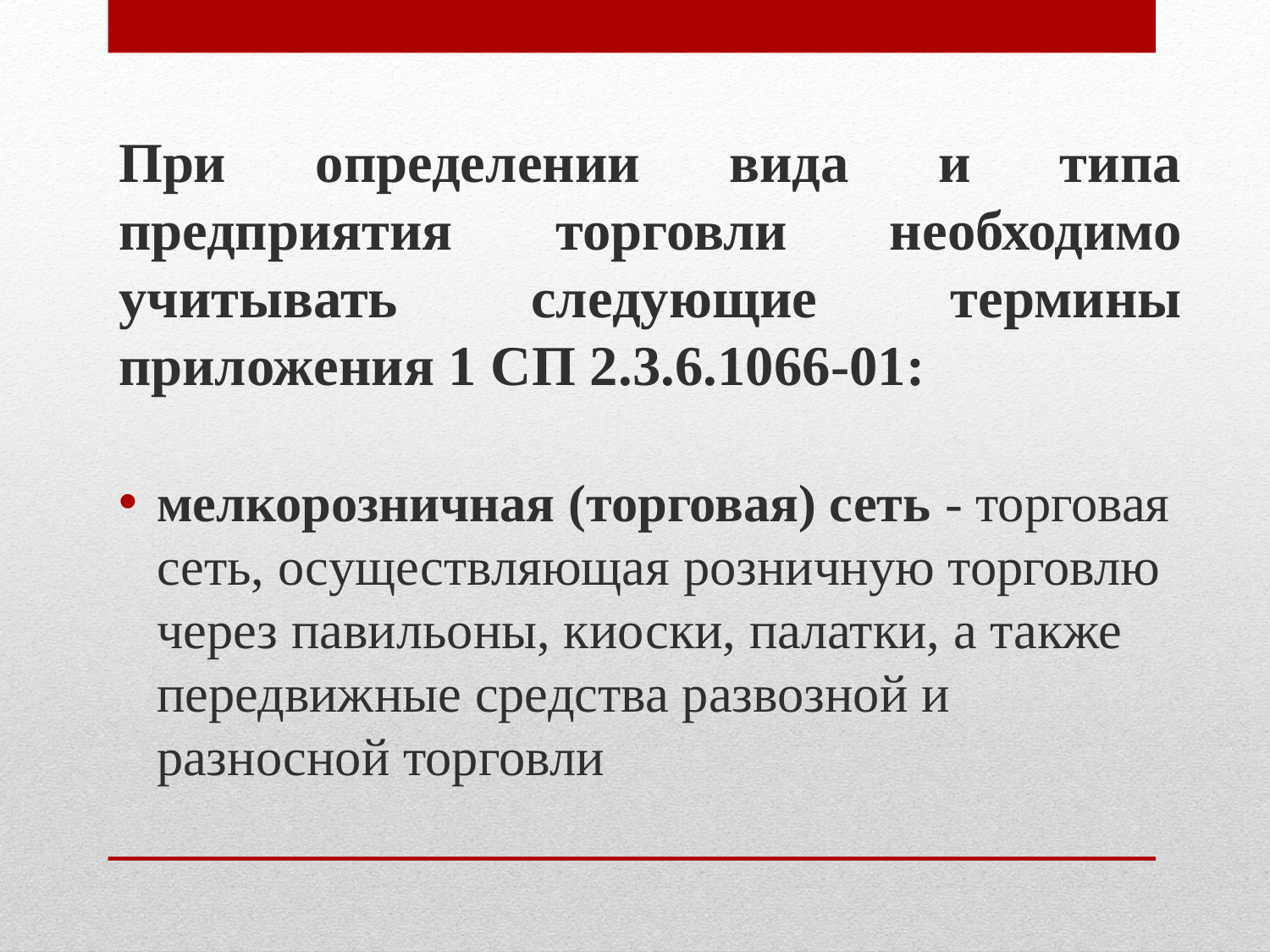

При определении вида и типа предприятия торговли необходимо учитывать следующие термины приложения 1 СП 2.3.6.1066-01:

мелкорозничная (торговая) сеть - торговая сеть, осуществляющая розничную торговлю через павильоны, киоски, палатки, а также передвижные средства развозной и разносной торговли

#